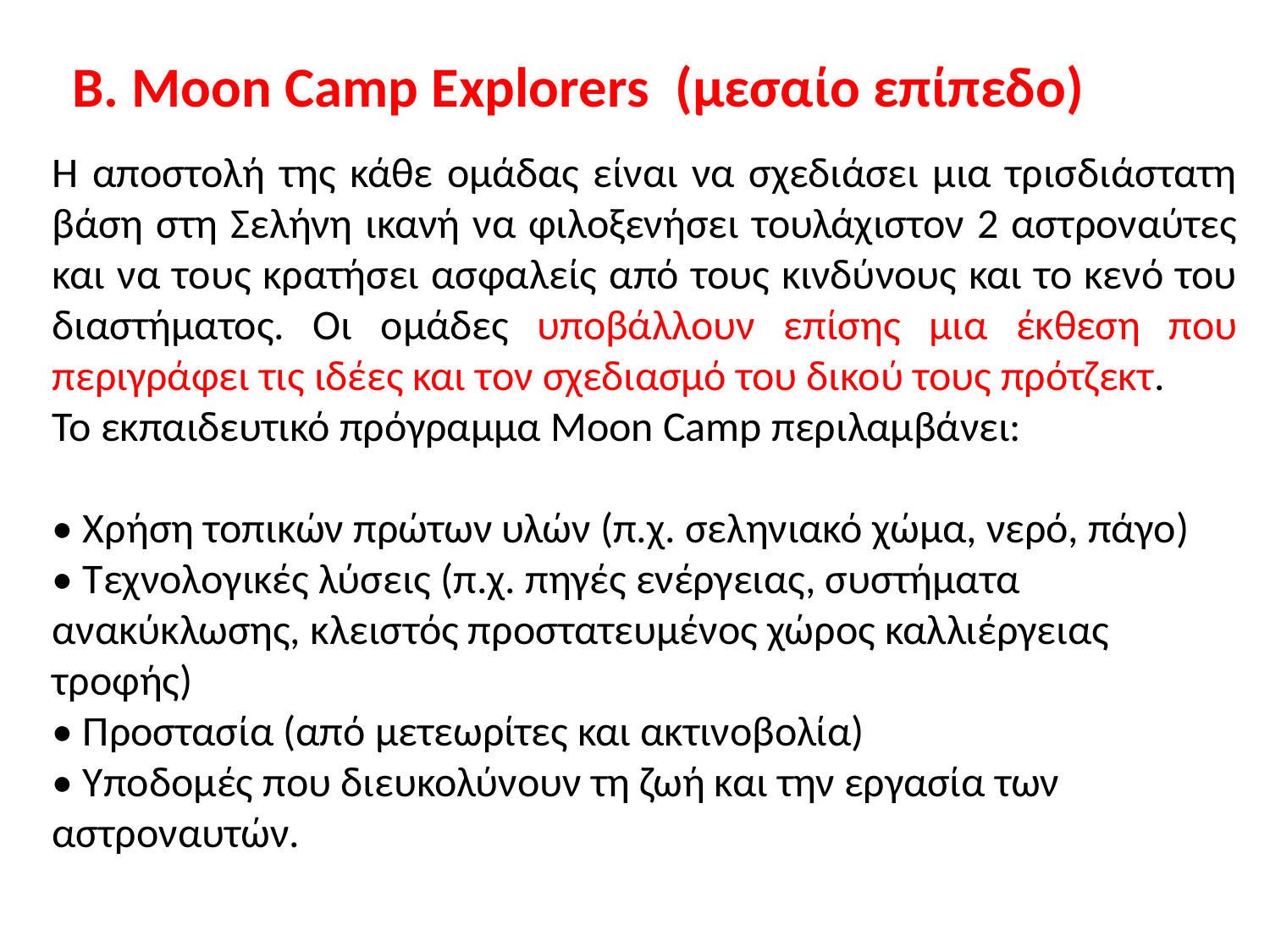

# B. Moon Camp Explorers  (μεσαίο επίπεδο)
Η αποστολή της κάθε ομάδας είναι να σχεδιάσει μια τρισδιάστατη βάση στη Σελήνη ικανή να φιλοξενήσει τουλάχιστον 2 αστροναύτες και να τους κρατήσει ασφαλείς από τους κινδύνους και το κενό του διαστήματος. Οι ομάδες υποβάλλουν επίσης μια έκθεση που περιγράφει τις ιδέες και τον σχεδιασμό του δικού τους πρότζεκτ.
Το εκπαιδευτικό πρόγραμμα Moon Camp περιλαμβάνει:

• Χρήση τοπικών πρώτων υλών (π.χ. σεληνιακό χώμα, νερό, πάγο)
• Τεχνολογικές λύσεις (π.χ. πηγές ενέργειας, συστήματα ανακύκλωσης, κλειστός προστατευμένος χώρος καλλιέργειας τροφής)
• Προστασία (από μετεωρίτες και ακτινοβολία)
• Υποδομές που διευκολύνουν τη ζωή και την εργασία των αστροναυτών.